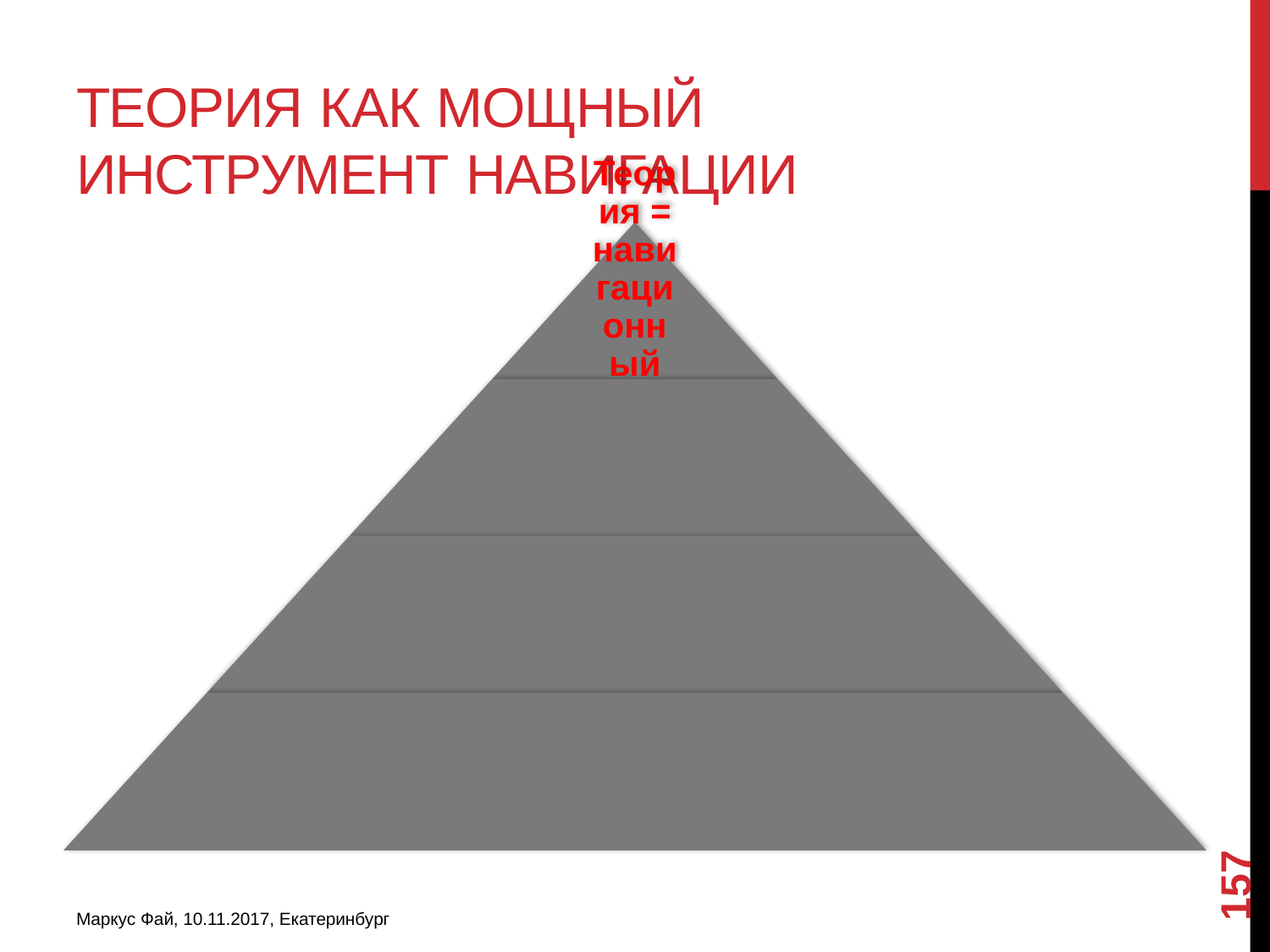

# Теория как мощный инструмент навигации
Теория = навигационный инструмент

157
Маркус Фай, 10.11.2017, Екатеринбург